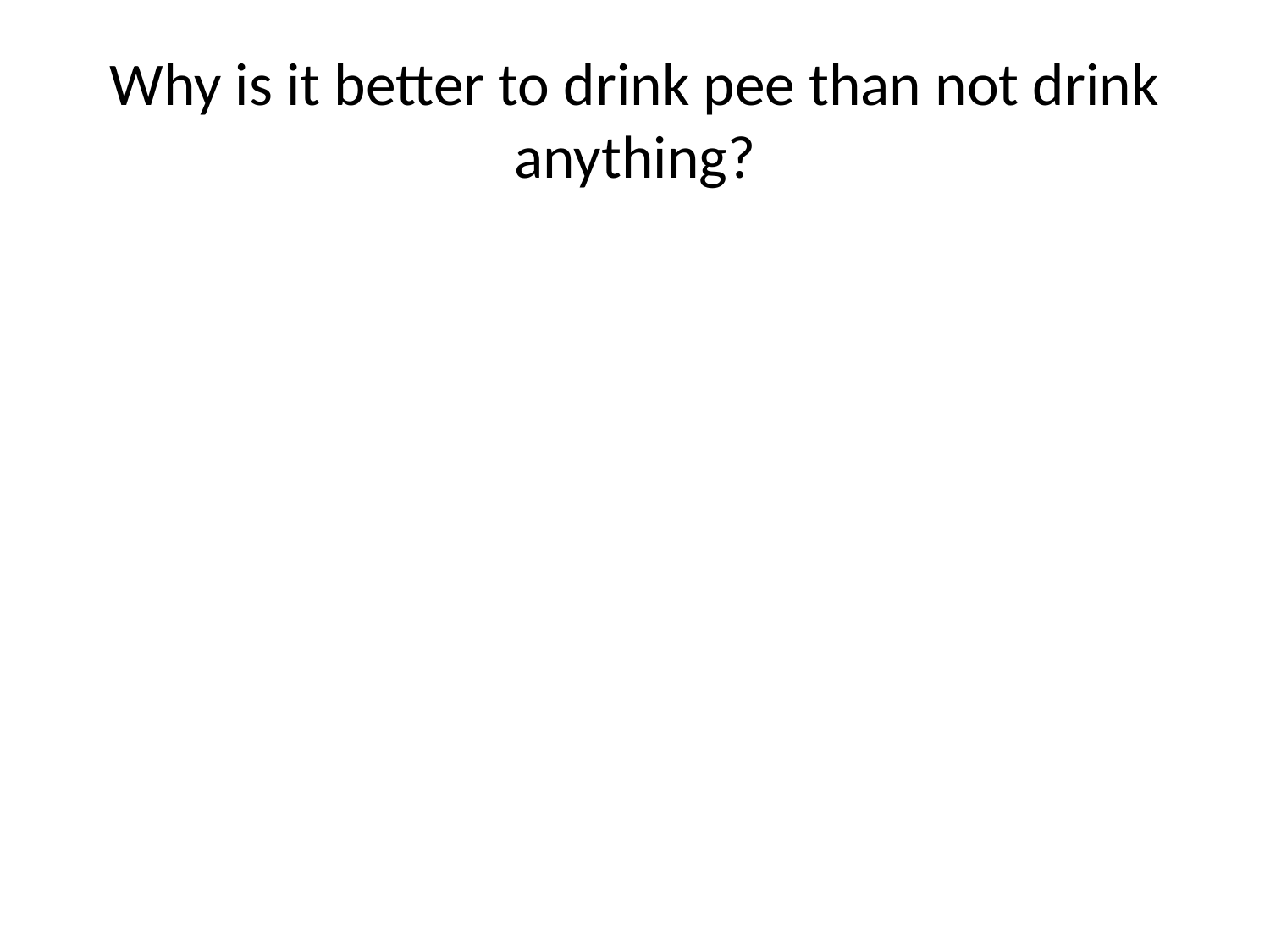

# Why is it better to drink pee than not drink anything?